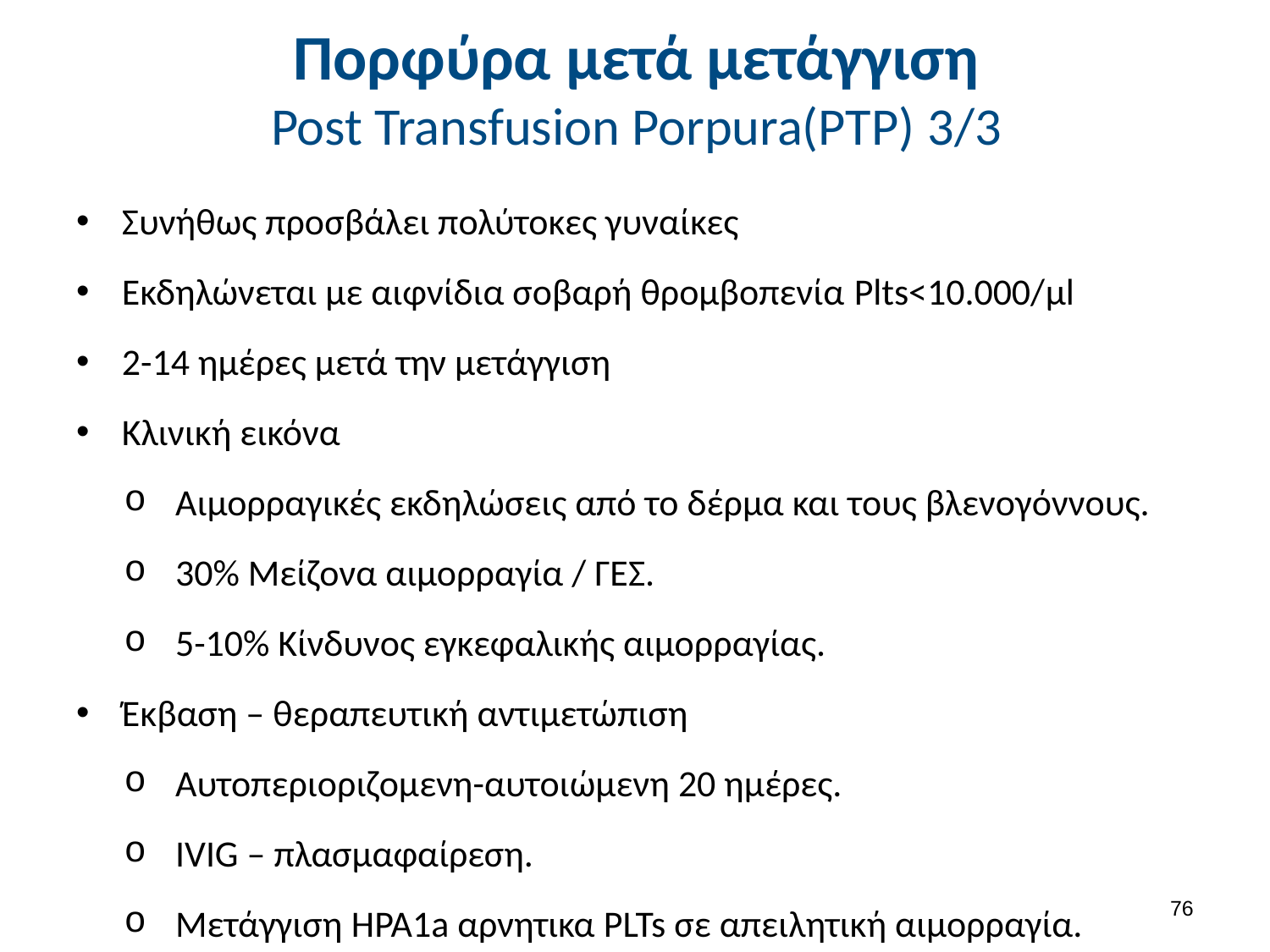

# Πορφύρα μετά μετάγγιση Post Transfusion Porpura(PTP) 3/3
Συνήθως προσβάλει πολύτοκες γυναίκες
Εκδηλώνεται με αιφνίδια σοβαρή θρομβοπενία Plts<10.000/μl
2-14 ημέρες μετά την μετάγγιση
Κλινική εικόνα
Αιμορραγικές εκδηλώσεις από το δέρμα και τους βλενογόννους.
30% Μείζονα αιμορραγία / ΓΕΣ.
5-10% Κίνδυνος εγκεφαλικής αιμορραγίας.
Έκβαση – θεραπευτική αντιμετώπιση
Αυτοπεριοριζομενη-αυτοιώμενη 20 ημέρες.
IVIG – πλασμαφαίρεση.
Μετάγγιση HPA1a αρνητικα PLTs σε απειλητική αιμορραγία.
76